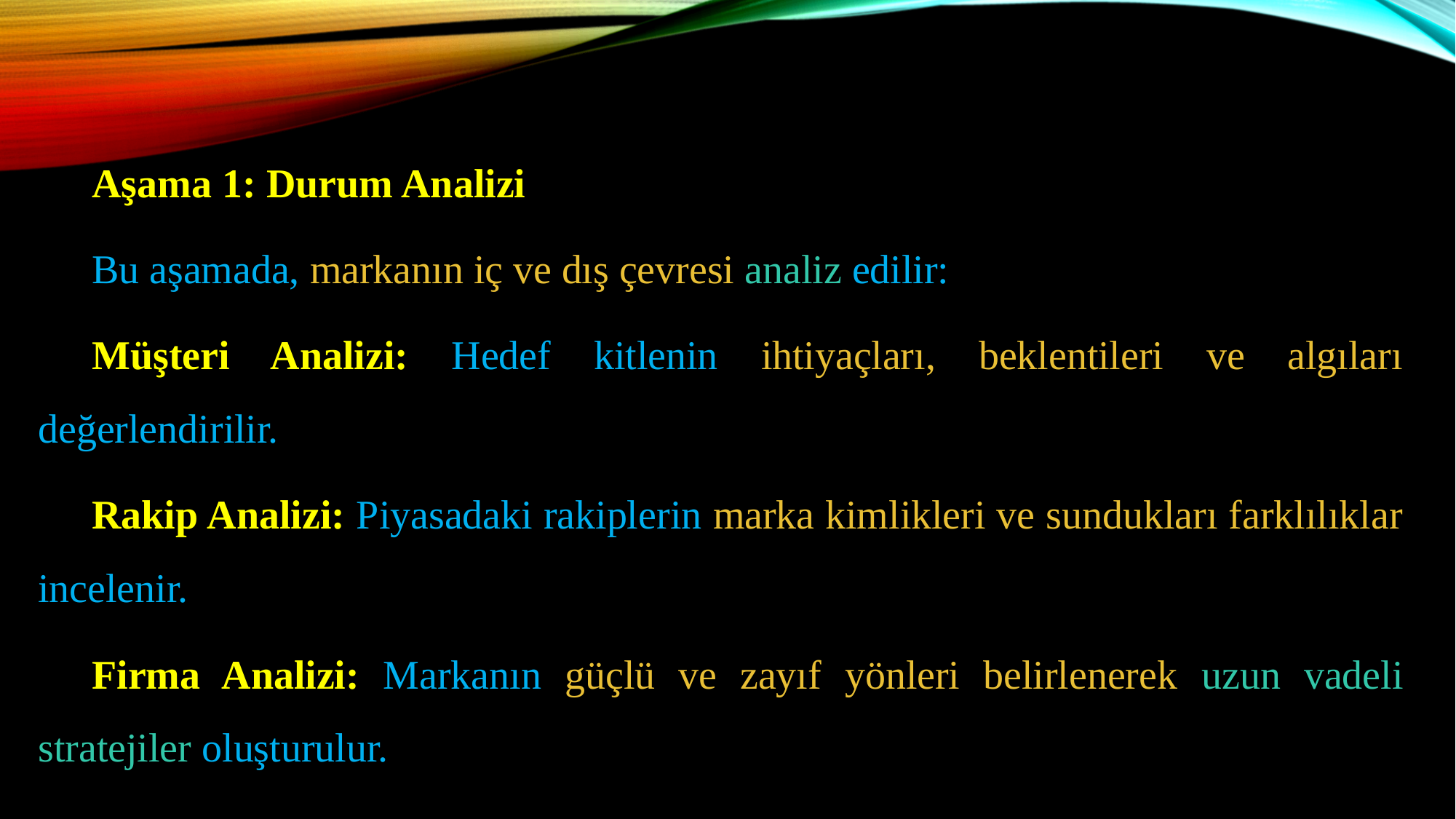

Aşama 1: Durum Analizi
Bu aşamada, markanın iç ve dış çevresi analiz edilir:
Müşteri Analizi: Hedef kitlenin ihtiyaçları, beklentileri ve algıları değerlendirilir.
Rakip Analizi: Piyasadaki rakiplerin marka kimlikleri ve sundukları farklılıklar incelenir.
Firma Analizi: Markanın güçlü ve zayıf yönleri belirlenerek uzun vadeli stratejiler oluşturulur.